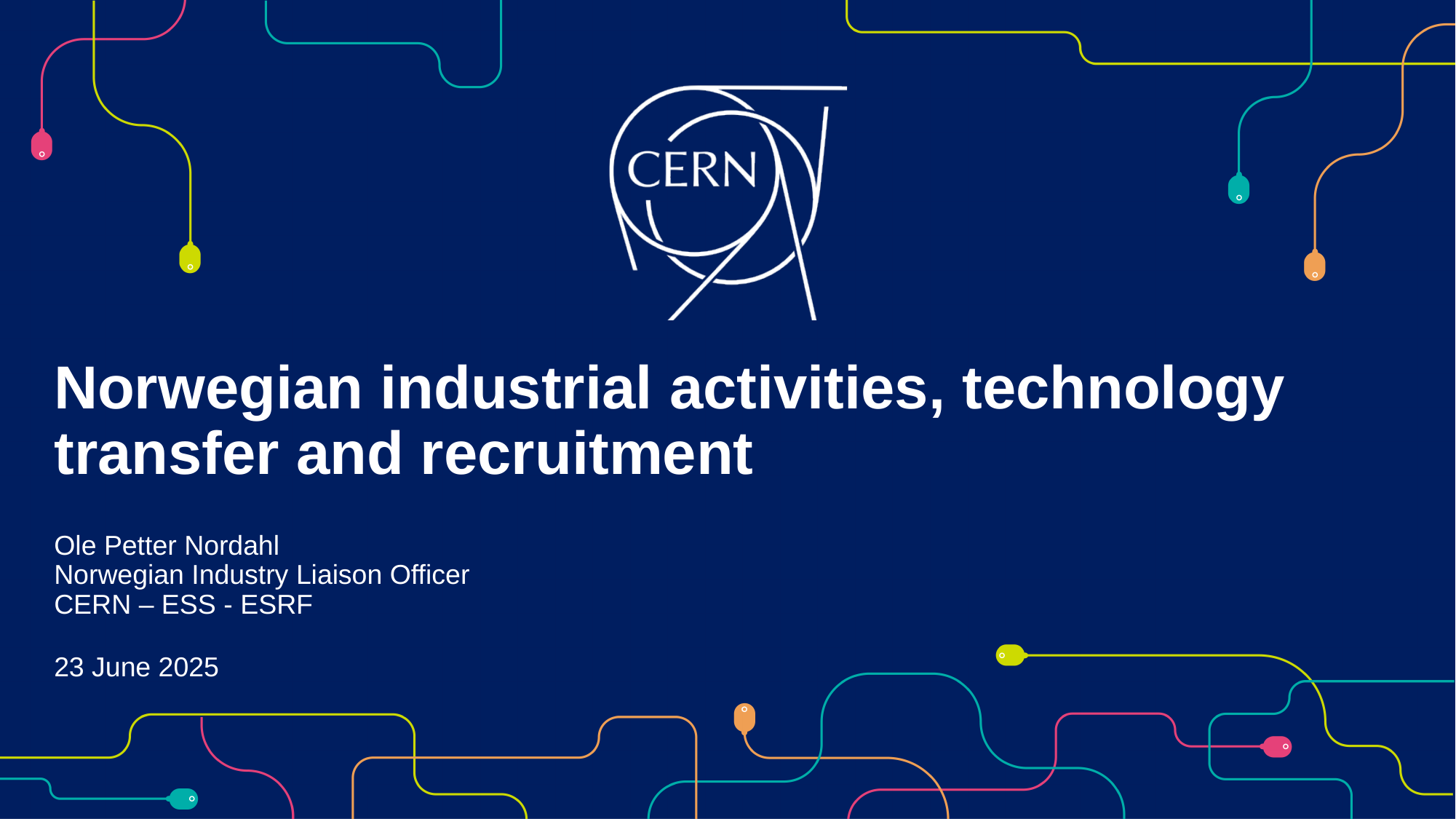

# Norwegian industrial activities, technology transfer and recruitment
Ole Petter Nordahl
Norwegian Industry Liaison Officer
CERN – ESS - ESRF
23 June 2025